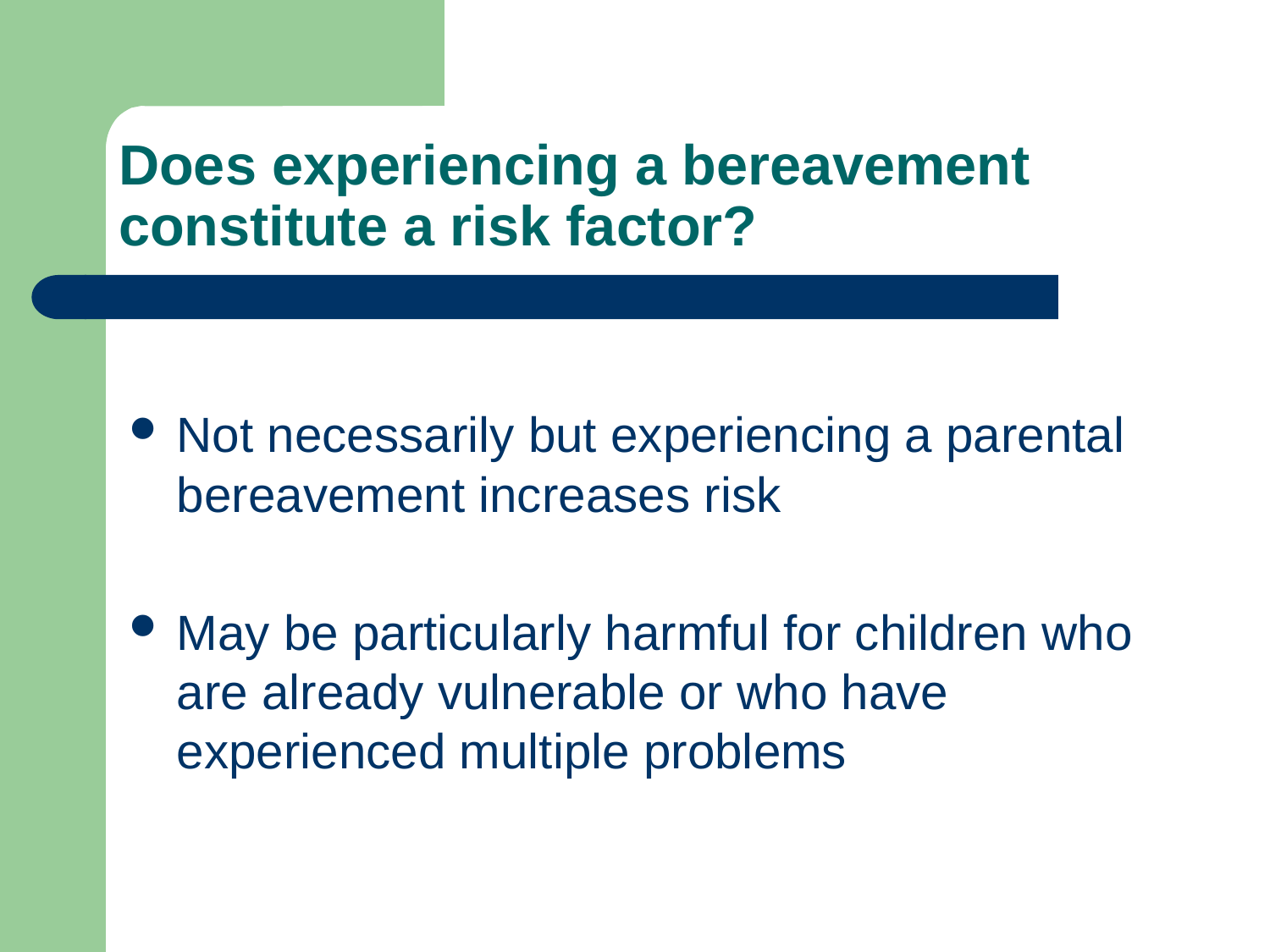

# Does experiencing a bereavement constitute a risk factor?

Not necessarily but experiencing a parental bereavement increases risk

May be particularly harmful for children who are already vulnerable or who have experienced multiple problems